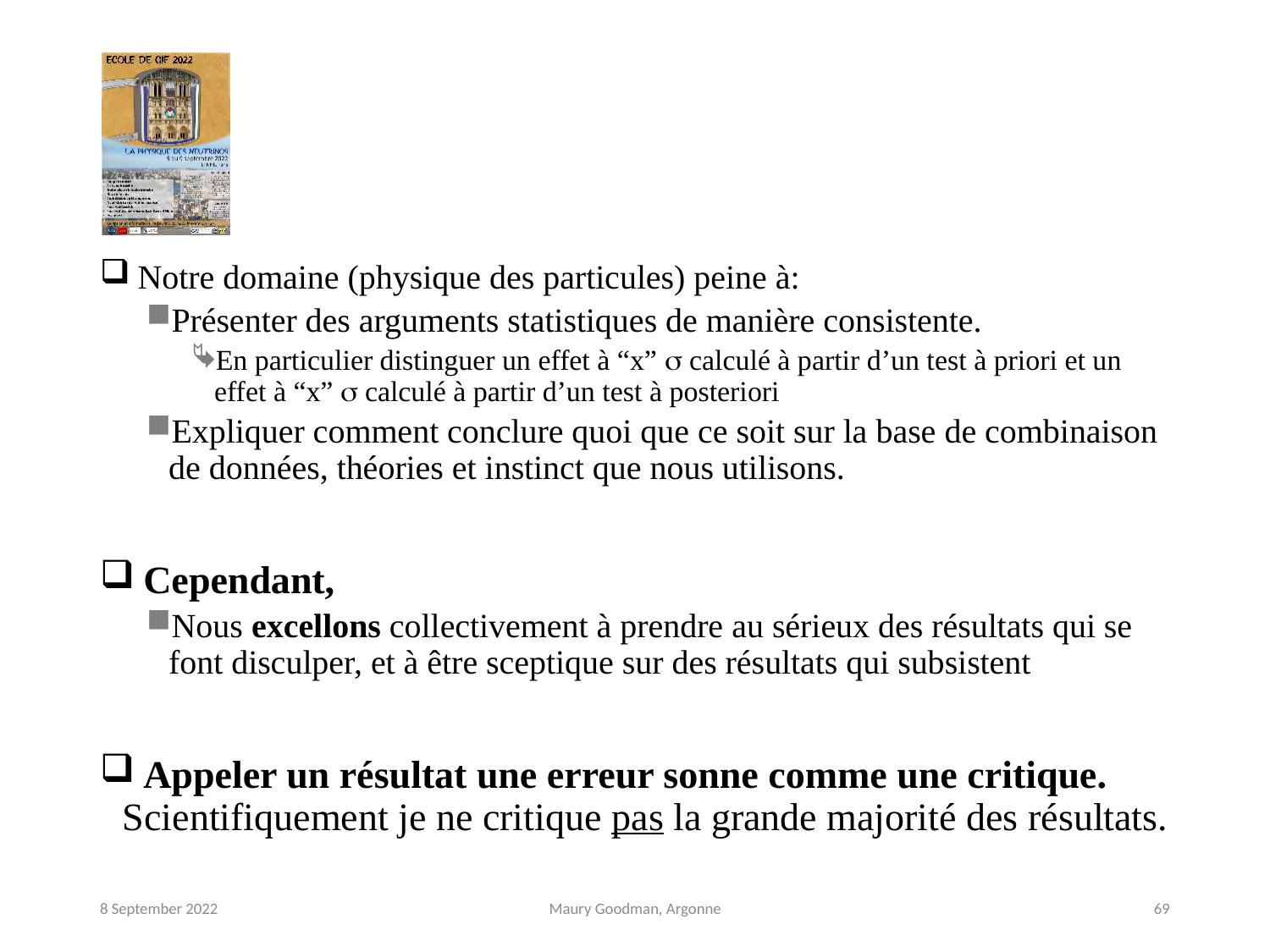

#
 Notre domaine (physique des particules) peine à:
Présenter des arguments statistiques de manière consistente.
En particulier distinguer un effet à “x” σ calculé à partir d’un test à priori et un effet à “x” σ calculé à partir d’un test à posteriori
Expliquer comment conclure quoi que ce soit sur la base de combinaison de données, théories et instinct que nous utilisons.

 Cependant,
Nous excellons collectivement à prendre au sérieux des résultats qui se font disculper, et à être sceptique sur des résultats qui subsistent

 Appeler un résultat une erreur sonne comme une critique.  Scientifiquement je ne critique pas la grande majorité des résultats.
8 September 2022
Maury Goodman, Argonne
69